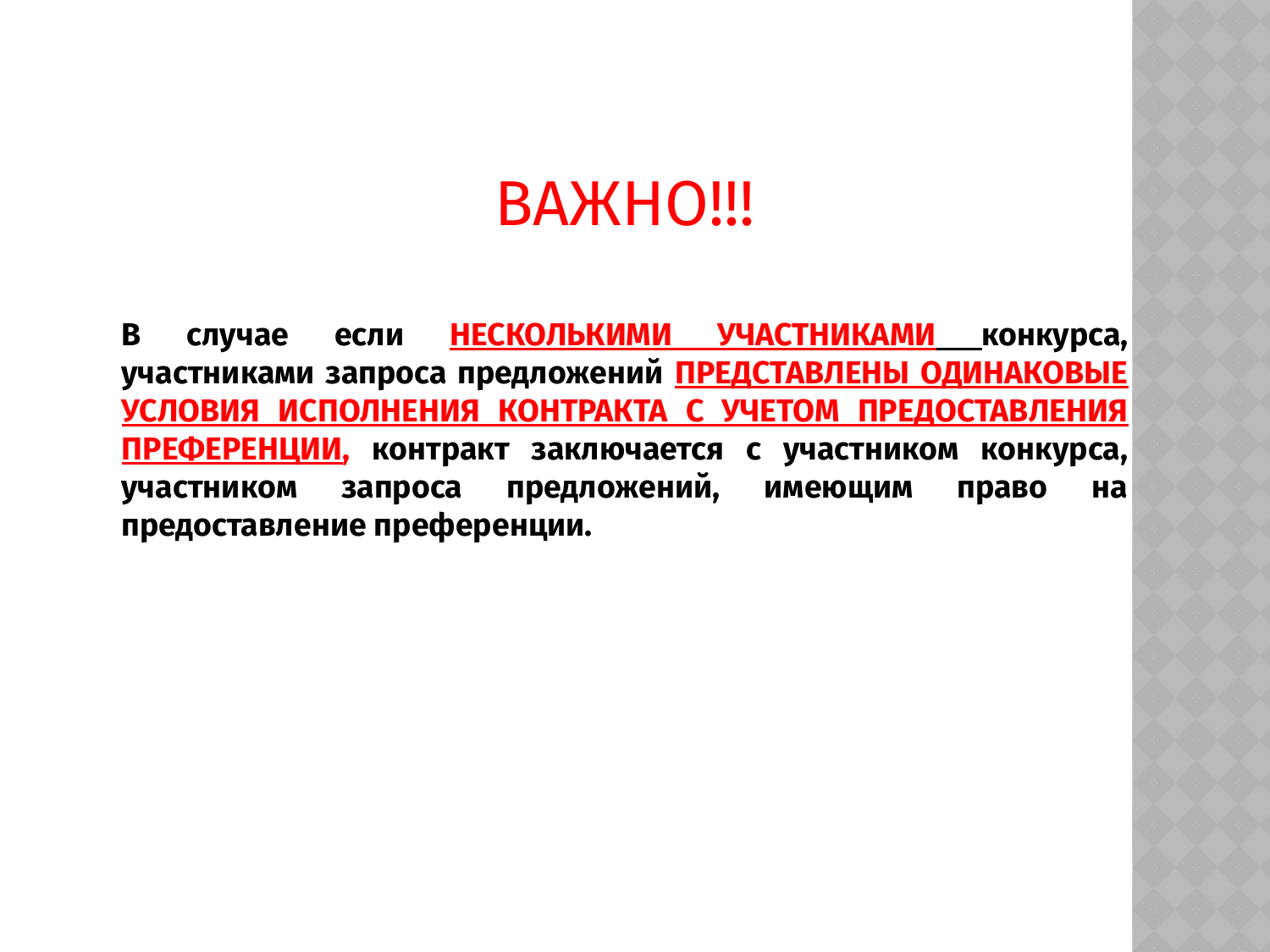

ВАЖНО!!!

В случае если НЕСКОЛЬКИМИ УЧАСТНИКАМИ конкурса, участниками запроса предложений ПРЕДСТАВЛЕНЫ ОДИНАКОВЫЕ УСЛОВИЯ ИСПОЛНЕНИЯ КОНТРАКТА С УЧЕТОМ ПРЕДОСТАВЛЕНИЯ ПРЕФЕРЕНЦИИ, контракт заключается с участником конкурса, участником запроса предложений, имеющим право на предоставление преференции.